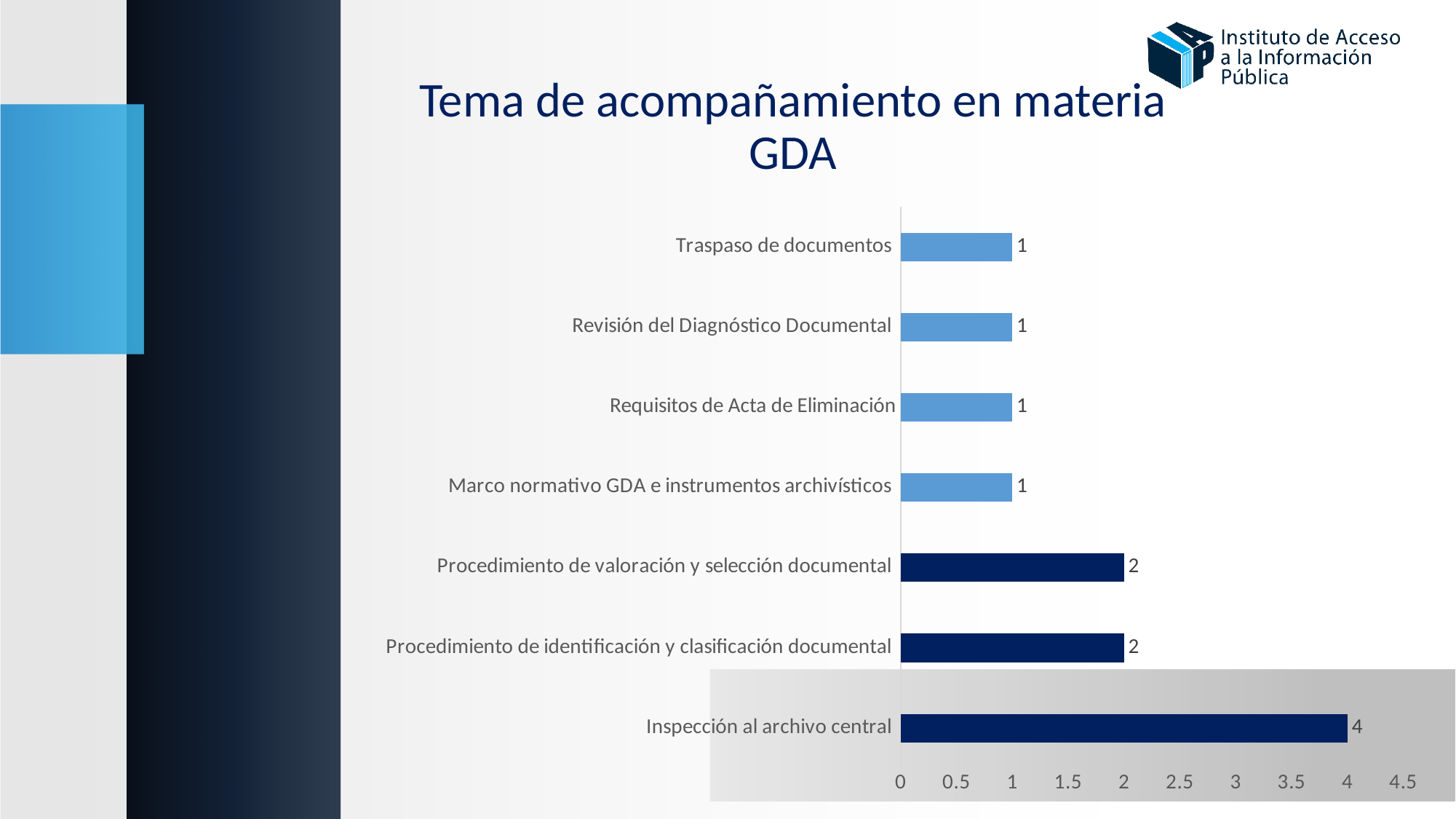

# Tema de acompañamiento en materia GDA

### Chart

| Category |  |
|---|---|
| Inspección al archivo central  | 4.0 |
| Procedimiento de identificación y clasificación documental  | 2.0 |
| Procedimiento de valoración y selección documental  | 2.0 |
| Marco normativo GDA e instrumentos archivísticos  | 1.0 |
| Requisitos de Acta de Eliminación | 1.0 |
| Revisión del Diagnóstico Documental  | 1.0 |
| Traspaso de documentos  | 1.0 |